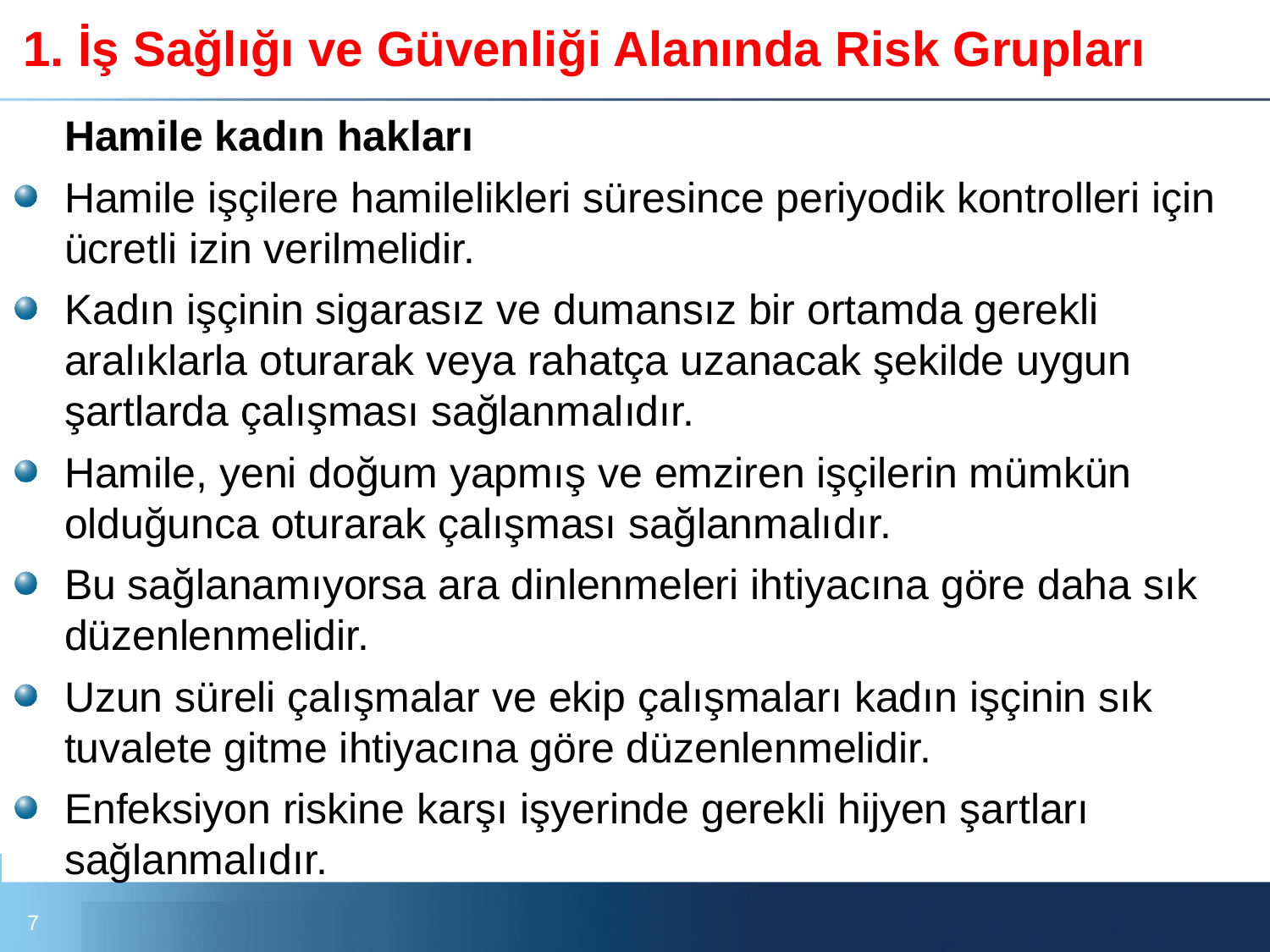

# 1. İş Sağlığı ve Güvenliği Alanında Risk Grupları
	Hamile kadın hakları
Hamile işçilere hamilelikleri süresince periyodik kontrolleri için ücretli izin verilmelidir.
Kadın işçinin sigarasız ve dumansız bir ortamda gerekli aralıklarla oturarak veya rahatça uzanacak şekilde uygun şartlarda çalışması sağlanmalıdır.
Hamile, yeni doğum yapmış ve emziren işçilerin mümkün olduğunca oturarak çalışması sağlanmalıdır.
Bu sağlanamıyorsa ara dinlenmeleri ihtiyacına göre daha sık düzenlenmelidir.
Uzun süreli çalışmalar ve ekip çalışmaları kadın işçinin sık tuvalete gitme ihtiyacına göre düzenlenmelidir.
Enfeksiyon riskine karşı işyerinde gerekli hijyen şartları sağlanmalıdır.
7